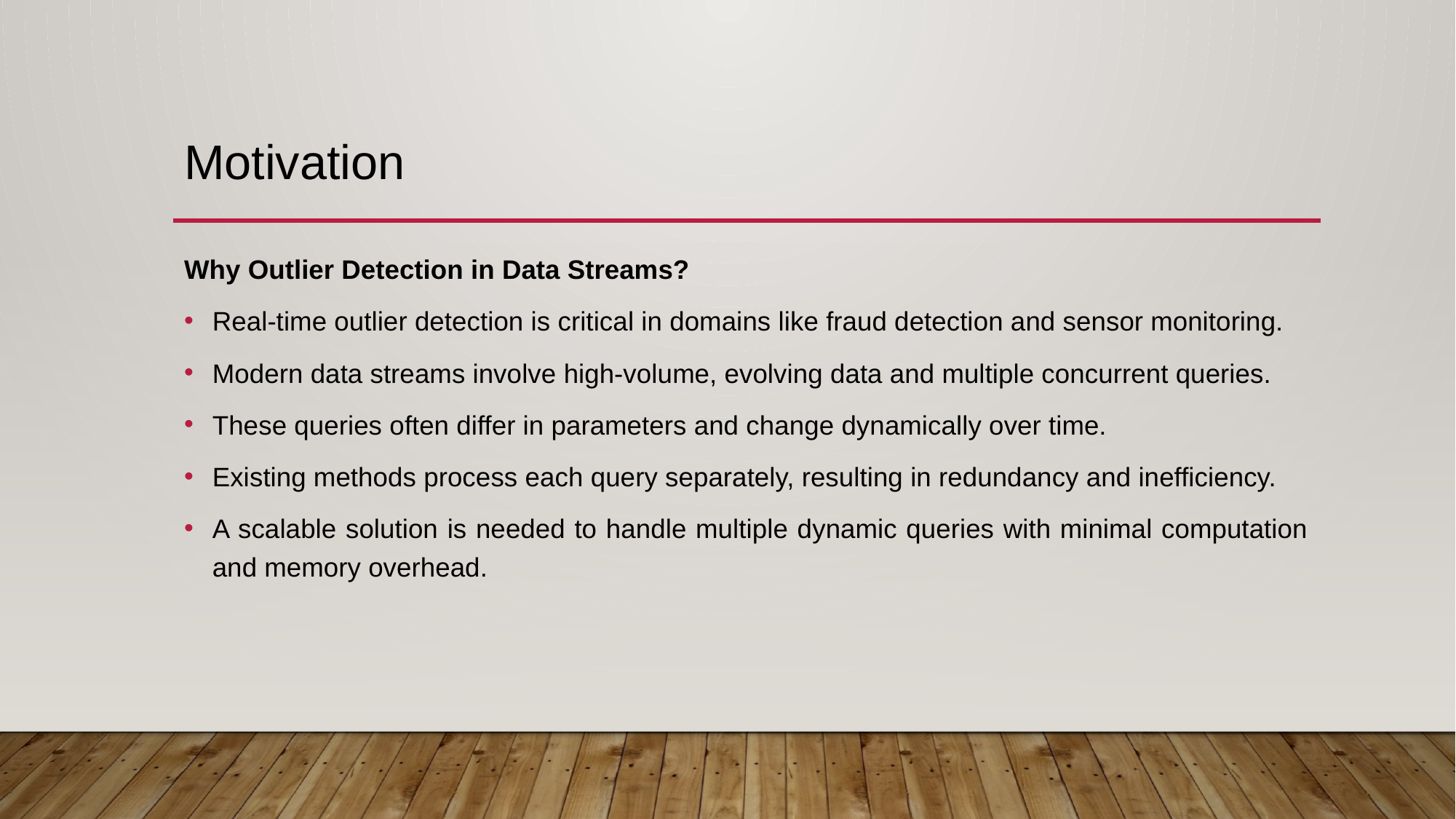

# Motivation
Why Outlier Detection in Data Streams?
Real-time outlier detection is critical in domains like fraud detection and sensor monitoring.
Modern data streams involve high-volume, evolving data and multiple concurrent queries.
These queries often differ in parameters and change dynamically over time.
Existing methods process each query separately, resulting in redundancy and inefficiency.
A scalable solution is needed to handle multiple dynamic queries with minimal computation and memory overhead.